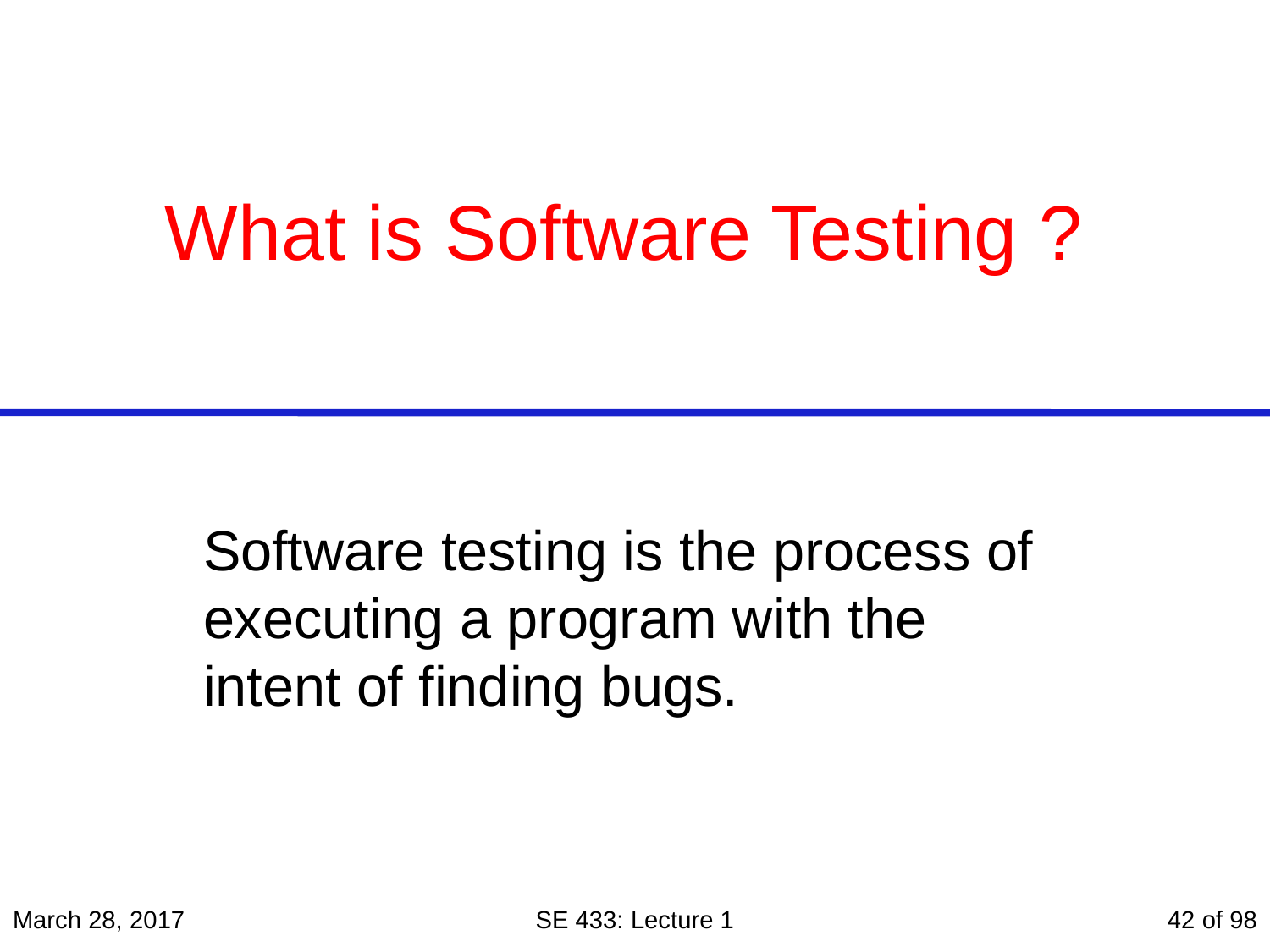

# What is Software Testing ?
Software testing is the process of executing a program with the intent of finding bugs.

March 28, 2017
SE 433: Lecture 1
42 of 98